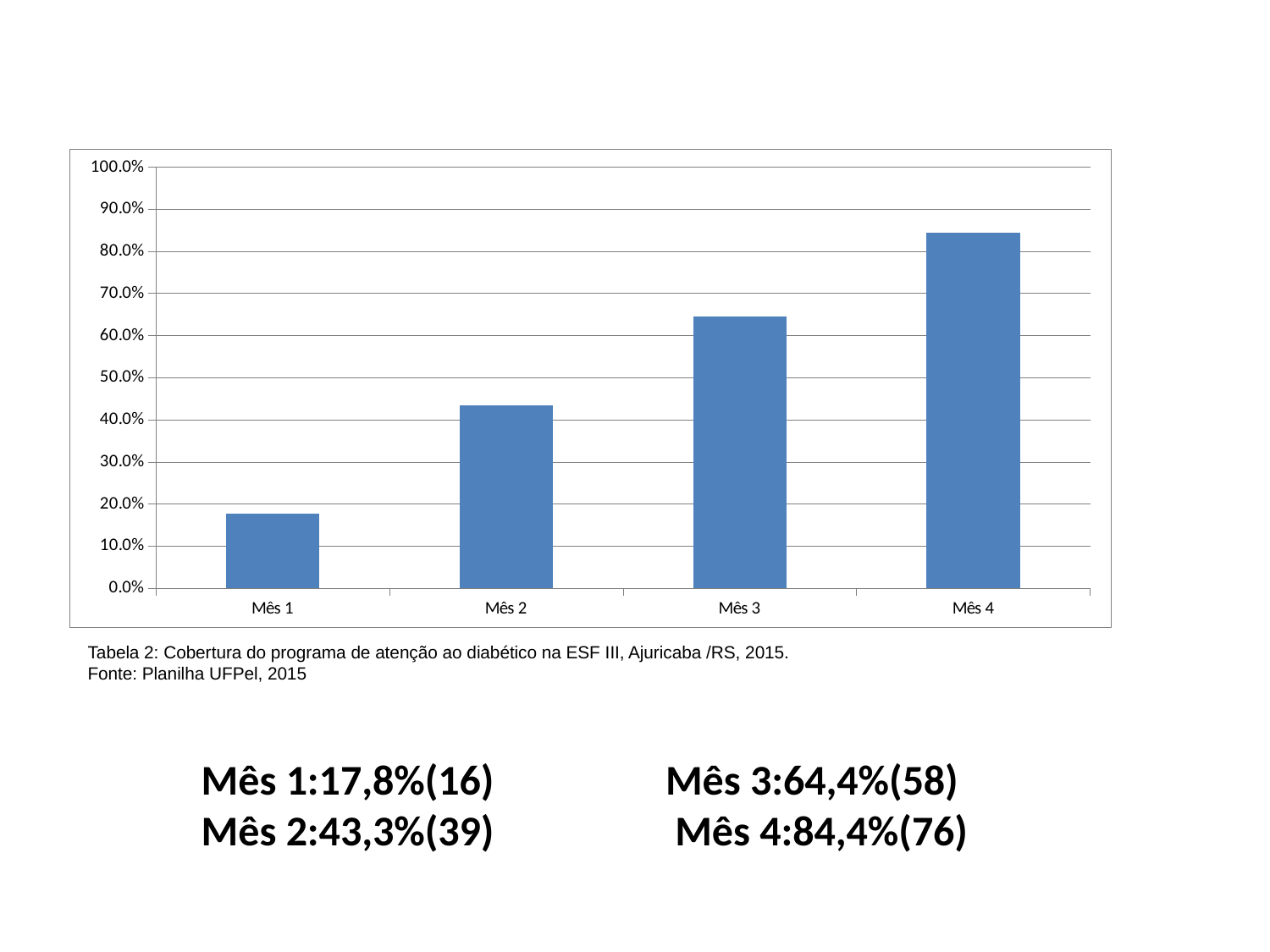

### Chart

| Category | Cobertura do programa de atenção ao  diabético na unidade de saúde |
|---|---|
| Mês 1 | 0.17777777777777778 |
| Mês 2 | 0.43333333333333335 |
| Mês 3 | 0.6444444444444449 |
| Mês 4 | 0.8444444444444448 |
Tabela 2: Cobertura do programa de atenção ao diabético na ESF III, Ajuricaba /RS, 2015.
Fonte: Planilha UFPel, 2015

# Mês 1:17,8%(16)                  Mês 3:64,4%(58) Mês 2:43,3%(39)                   Mês 4:84,4%(76)